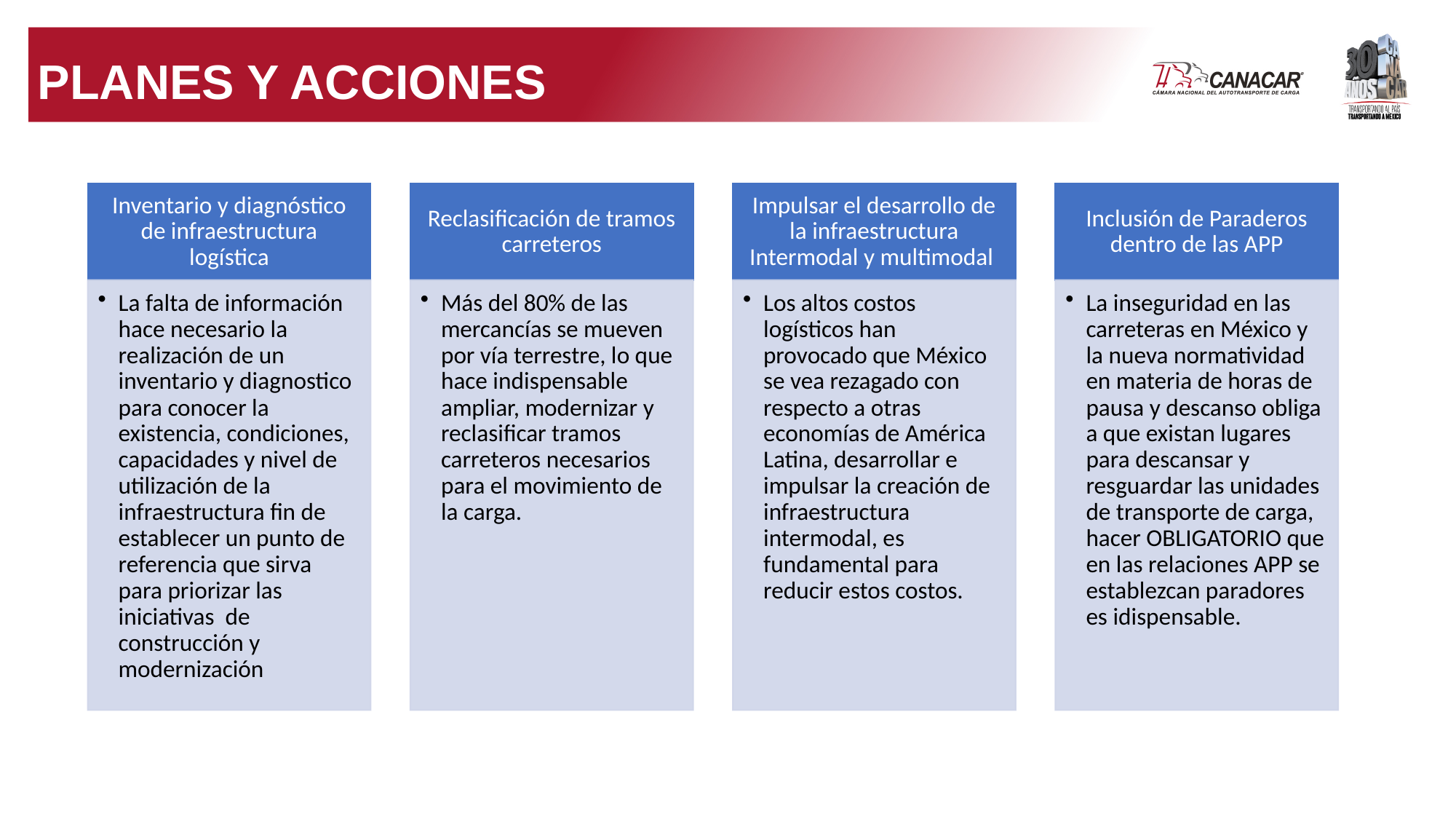

# PLANES Y ACCIONES
Inventario y diagnóstico de infraestructura logística
La falta de información hace necesario la realización de un inventario y diagnostico para conocer la existencia, condiciones, capacidades y nivel de utilización de la infraestructura fin de establecer un punto de referencia que sirva para priorizar las iniciativas  de construcción y modernización
Reclasificación de tramos carreteros
Más del 80% de las mercancías se mueven por vía terrestre, lo que hace indispensable ampliar, modernizar y reclasificar tramos carreteros necesarios para el movimiento de la carga.
Impulsar el desarrollo de la infraestructura Intermodal y multimodal
Los altos costos logísticos han provocado que México se vea rezagado con respecto a otras economías de América Latina, desarrollar e impulsar la creación de infraestructura intermodal, es fundamental para reducir estos costos.
Inclusión de Paraderos dentro de las APP
La inseguridad en las carreteras en México y la nueva normatividad en materia de horas de pausa y descanso obliga a que existan lugares para descansar y resguardar las unidades de transporte de carga, hacer OBLIGATORIO que en las relaciones APP se establezcan paradores es idispensable.